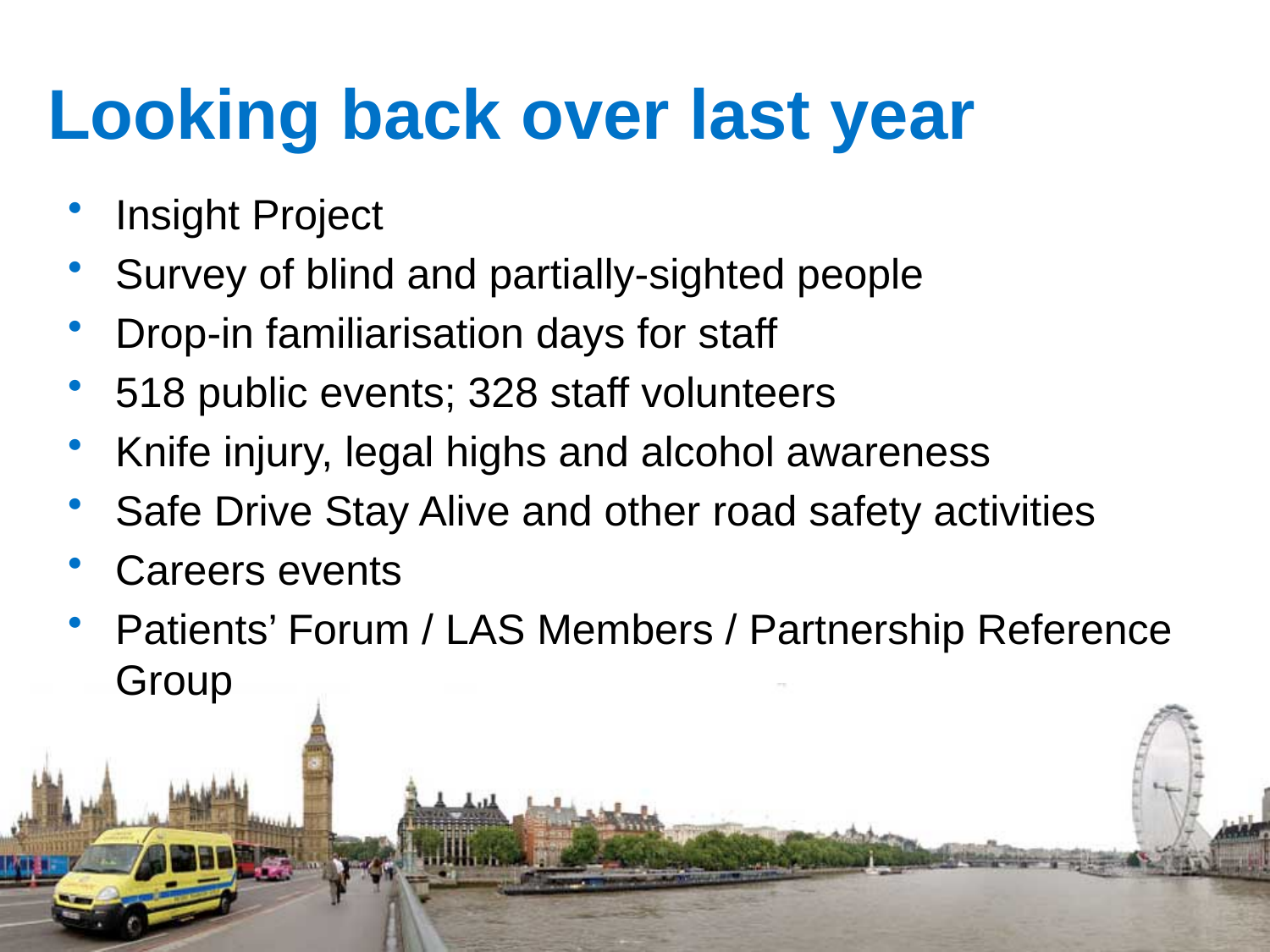

# Looking back over last year
Insight Project
Survey of blind and partially-sighted people
Drop-in familiarisation days for staff
518 public events; 328 staff volunteers
Knife injury, legal highs and alcohol awareness
Safe Drive Stay Alive and other road safety activities
Careers events
Patients’ Forum / LAS Members / Partnership Reference Group